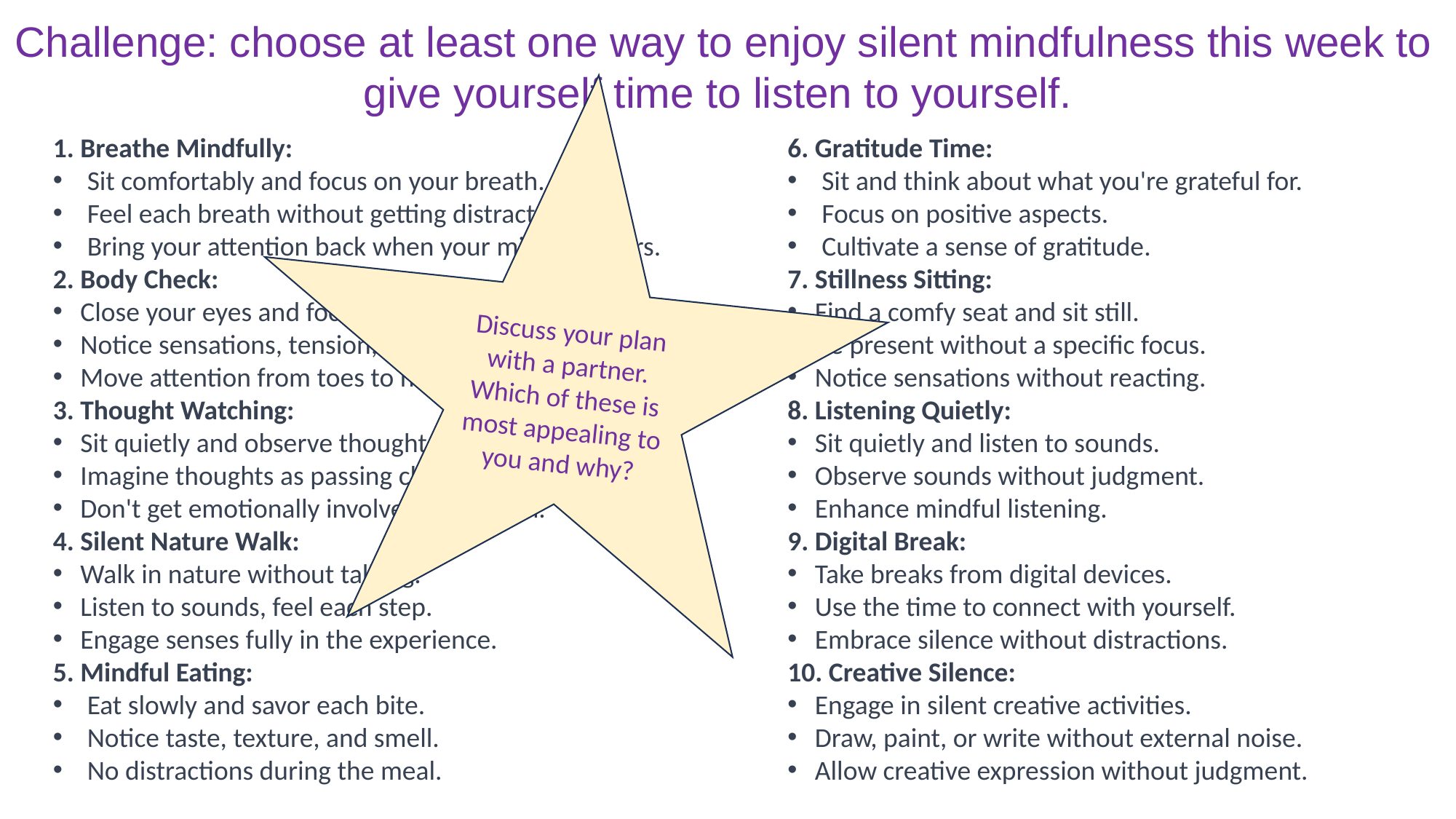

Challenge: choose at least one way to enjoy silent mindfulness this week to give yourself time to listen to yourself.
Discuss your plan with a partner. Which of these is most appealing to you and why?
6. Gratitude Time:
Sit and think about what you're grateful for.
Focus on positive aspects.
Cultivate a sense of gratitude.
7. Stillness Sitting:
Find a comfy seat and sit still.
Be present without a specific focus.
Notice sensations without reacting.
8. Listening Quietly:
Sit quietly and listen to sounds.
Observe sounds without judgment.
Enhance mindful listening.
9. Digital Break:
Take breaks from digital devices.
Use the time to connect with yourself.
Embrace silence without distractions.
10. Creative Silence:
Engage in silent creative activities.
Draw, paint, or write without external noise.
Allow creative expression without judgment.
Breathe Mindfully:
Sit comfortably and focus on your breath.
Feel each breath without getting distracted.
Bring your attention back when your mind wanders.
Body Check:
Close your eyes and focus on each body part.
Notice sensations, tension, or warmth.
Move attention from toes to head.
Thought Watching:
Sit quietly and observe thoughts without attachment.
Imagine thoughts as passing clouds.
Don't get emotionally involved with them.
Silent Nature Walk:
Walk in nature without talking.
Listen to sounds, feel each step.
Engage senses fully in the experience.
Mindful Eating:
Eat slowly and savor each bite.
Notice taste, texture, and smell.
No distractions during the meal.